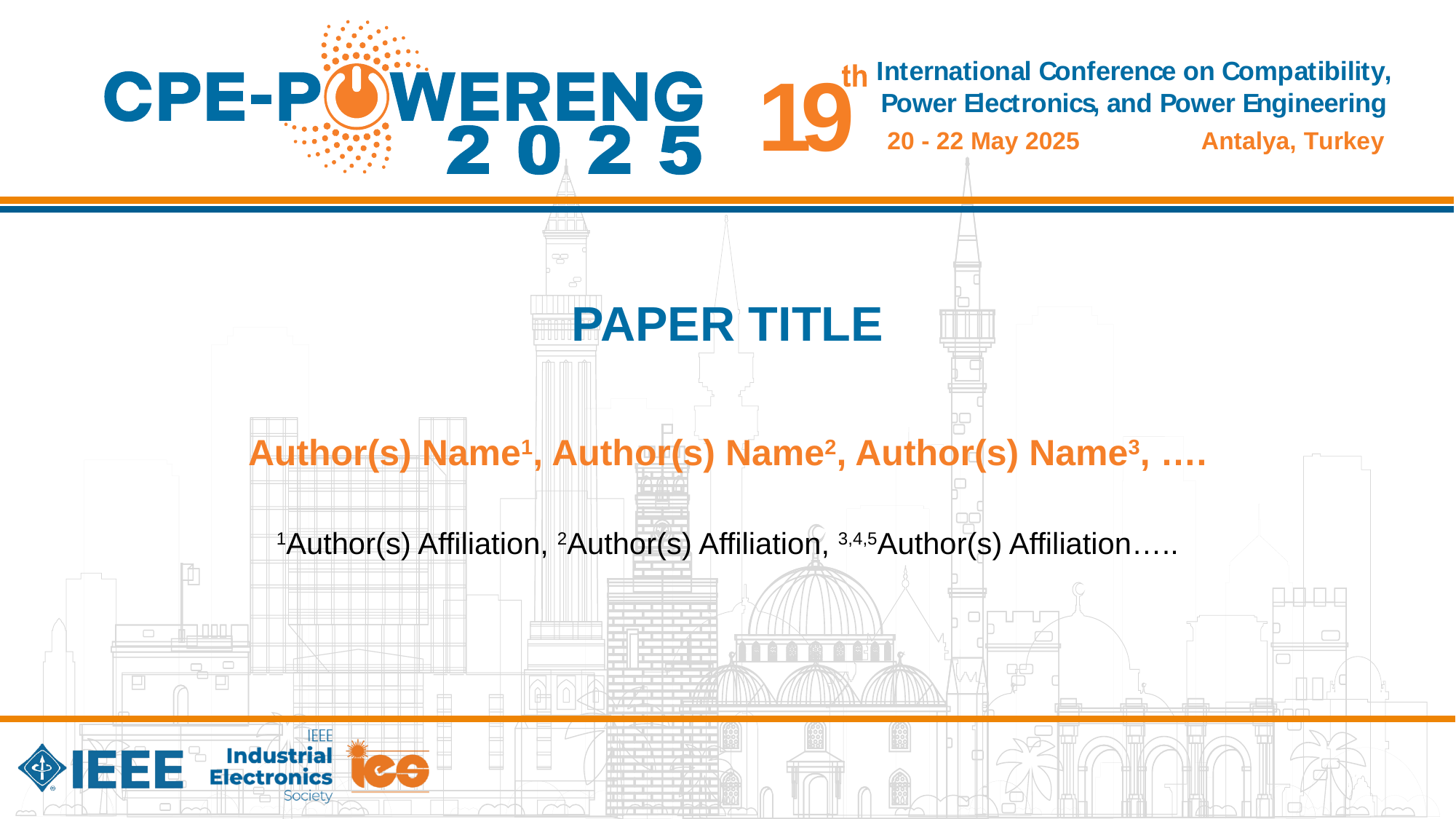

# Paper Title
Author(s) Name1, Author(s) Name2, Author(s) Name3, ….
1Author(s) Affiliation, 2Author(s) Affiliation, 3,4,5Author(s) Affiliation…..